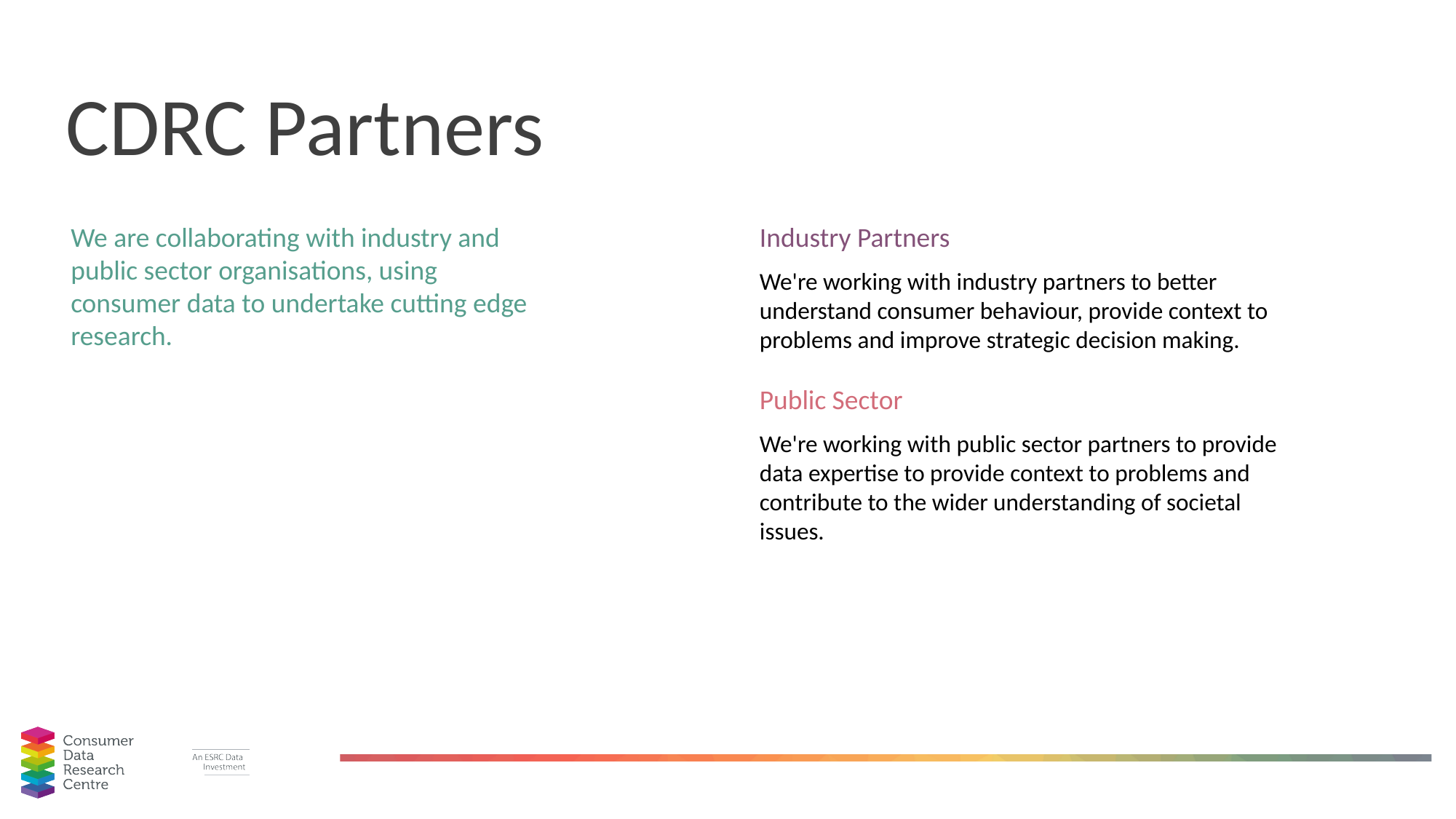

# CDRC Partners
CDRC Partners
We are collaborating with industry and public sector organisations, using consumer data to undertake cutting edge research.

Industry Partners
We're working with industry partners to better understand consumer behaviour, provide context to problems and improve strategic decision making.
Public Sector
We're working with public sector partners to provide data expertise to provide context to problems and contribute to the wider understanding of societal issues.